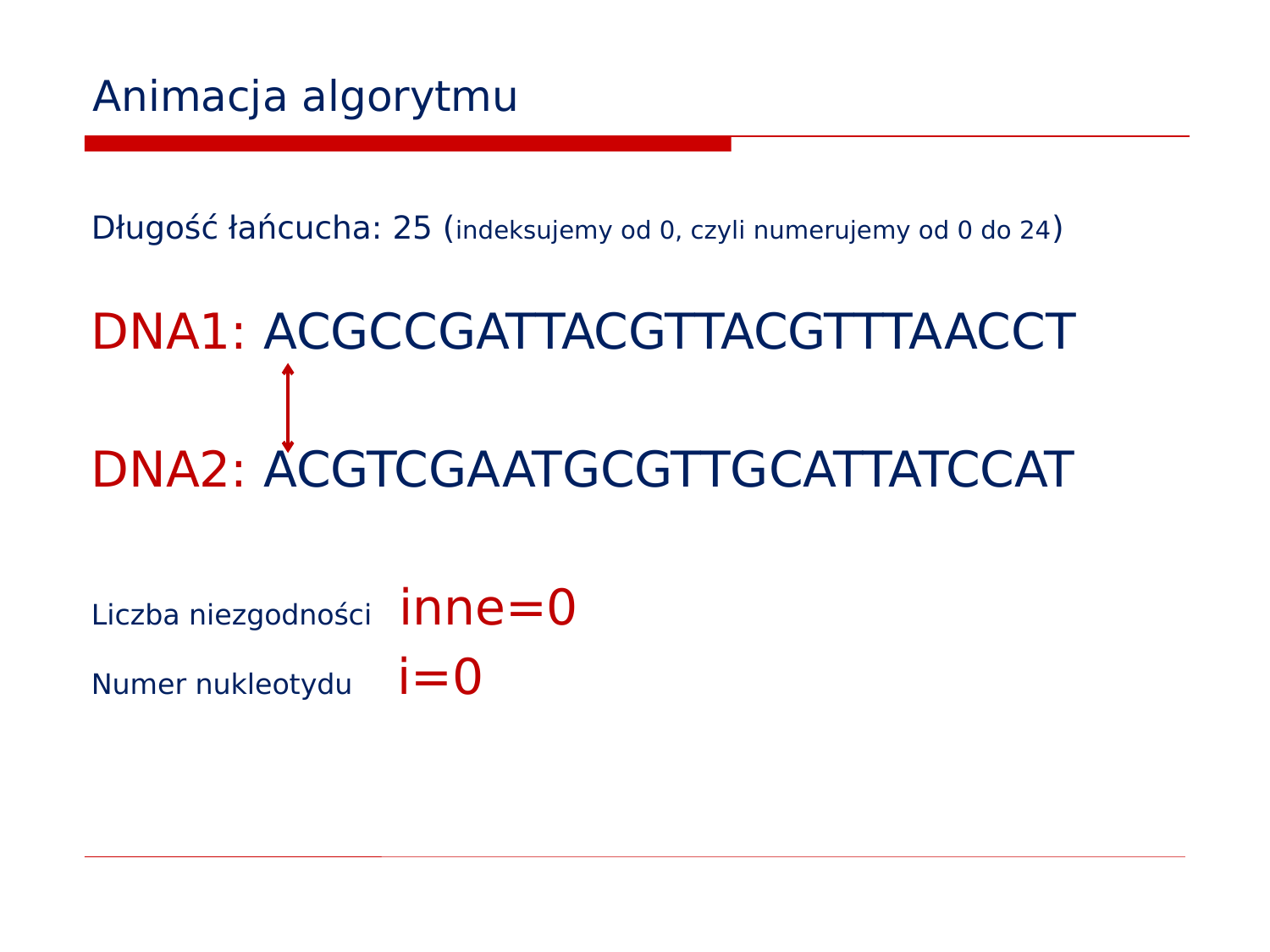

# Animacja algorytmu

Długość łańcucha: 25 (indeksujemy od 0, czyli numerujemy od 0 do 24)

DNA1: ACGCCGATTACGTTACGTTTAACCT

DNA2: ACGTCGAATGCGTTGCATTATCCAT

Liczba niezgodności   inne=0
Numer nukleotydu     i=0